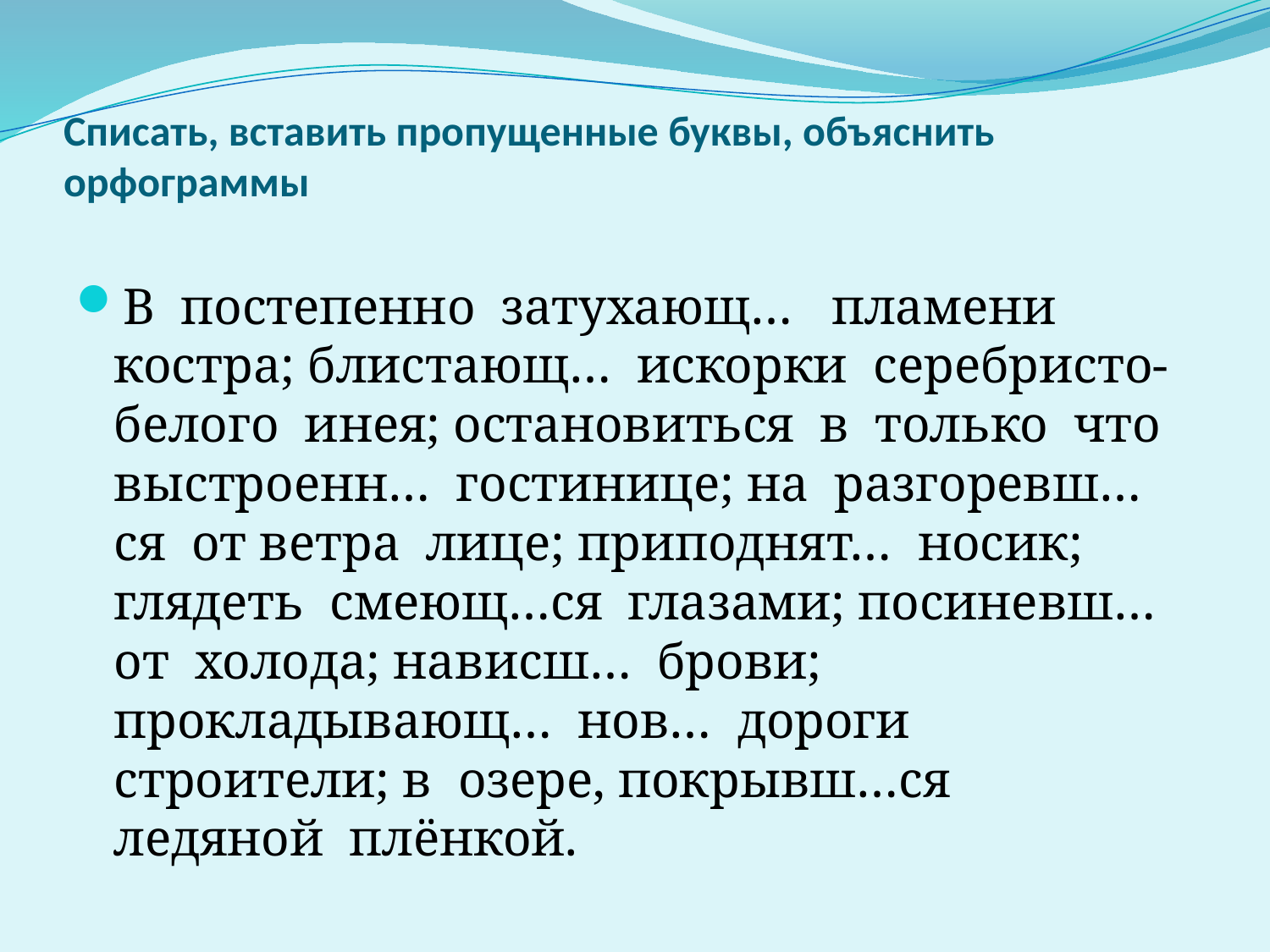

# Списать, вставить пропущенные буквы, объяснить орфограммы
В  постепенно  затухающ…   пламени  костра; блистающ…  искорки  серебристо-белого  инея; остановиться  в  только  что  выстроенн…  гостинице; на  разгоревш…ся  от ветра  лице; приподнят…  носик; глядеть  смеющ…ся  глазами; посиневш…  от  холода; нависш…  брови; прокладывающ…  нов…  дороги  строители; в  озере, покрывш…ся  ледяной  плёнкой.